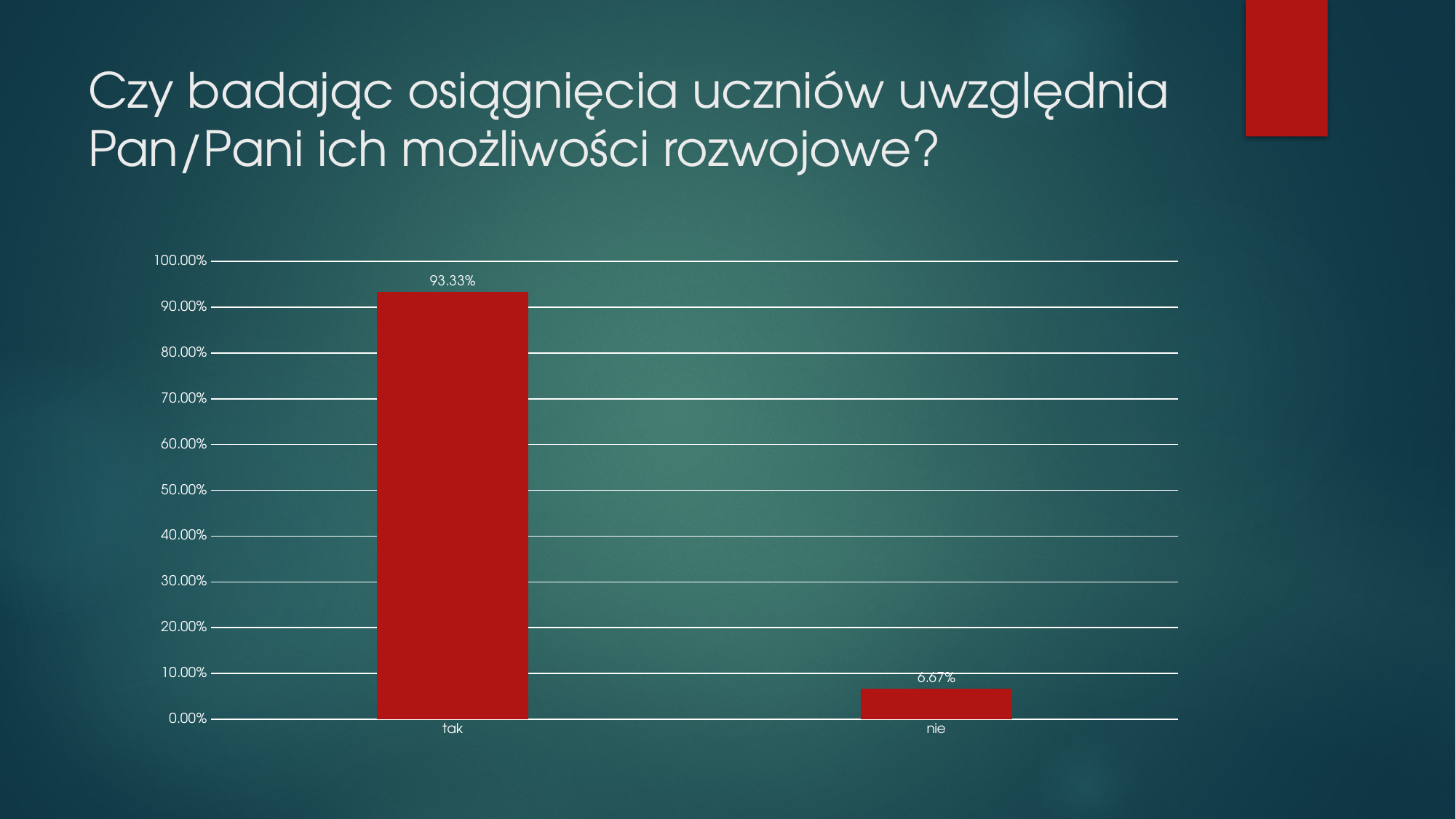

# Czy badając osiągnięcia uczniów uwzględnia Pan/Pani ich możliwości rozwojowe?

### Chart

| Category |  |
|---|---|
| tak | 0.9333 |
| nie | 0.0667 |